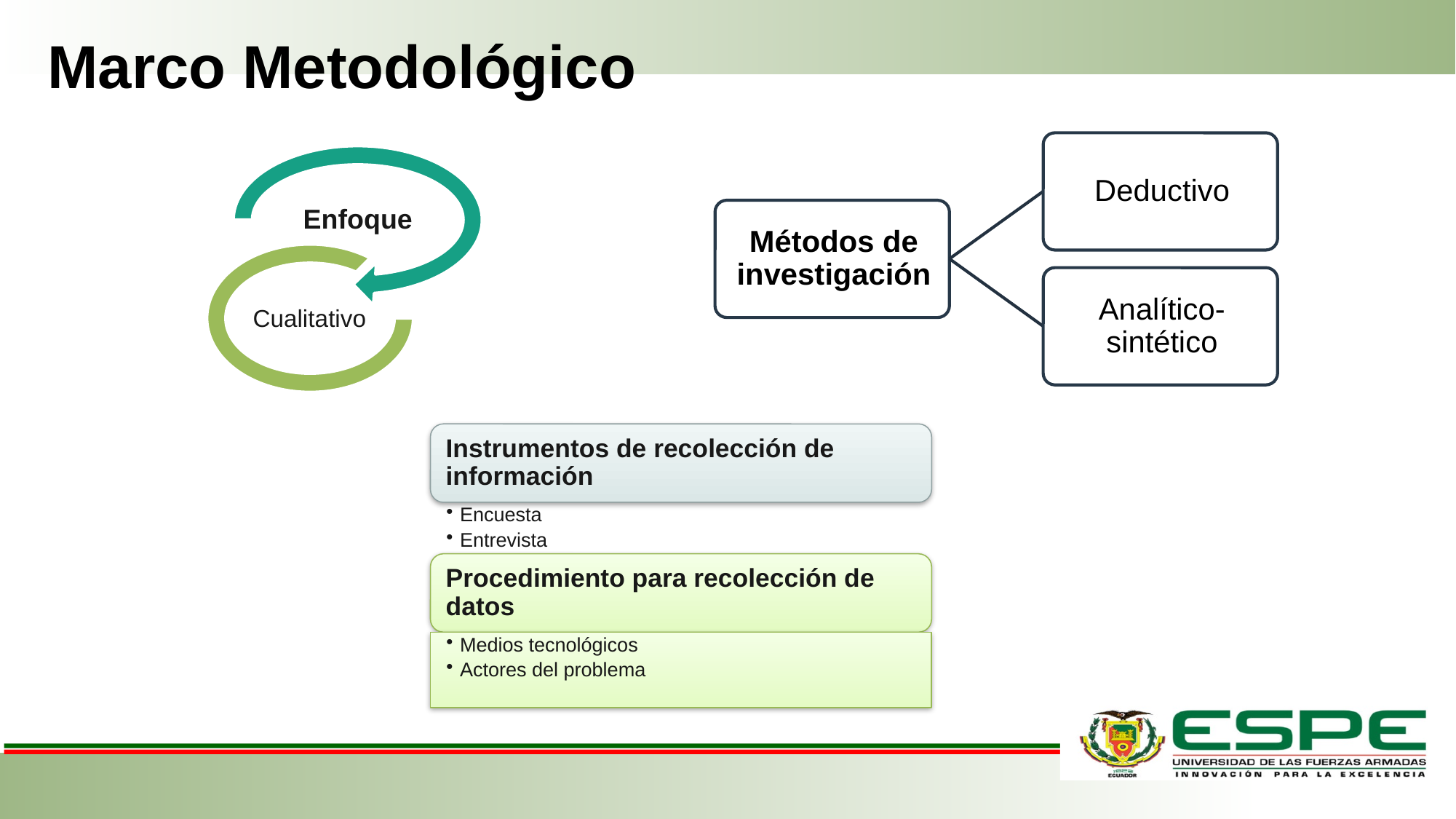

Marco Metodológico
Métodos de investigación

Deductivo

Analítico-sintético
Enfoque
Cualitativo
Instrumentos de recolección de información
Encuesta
Entrevista
Procedimiento para recolección de datos
Medios tecnológicos
Actores del problema